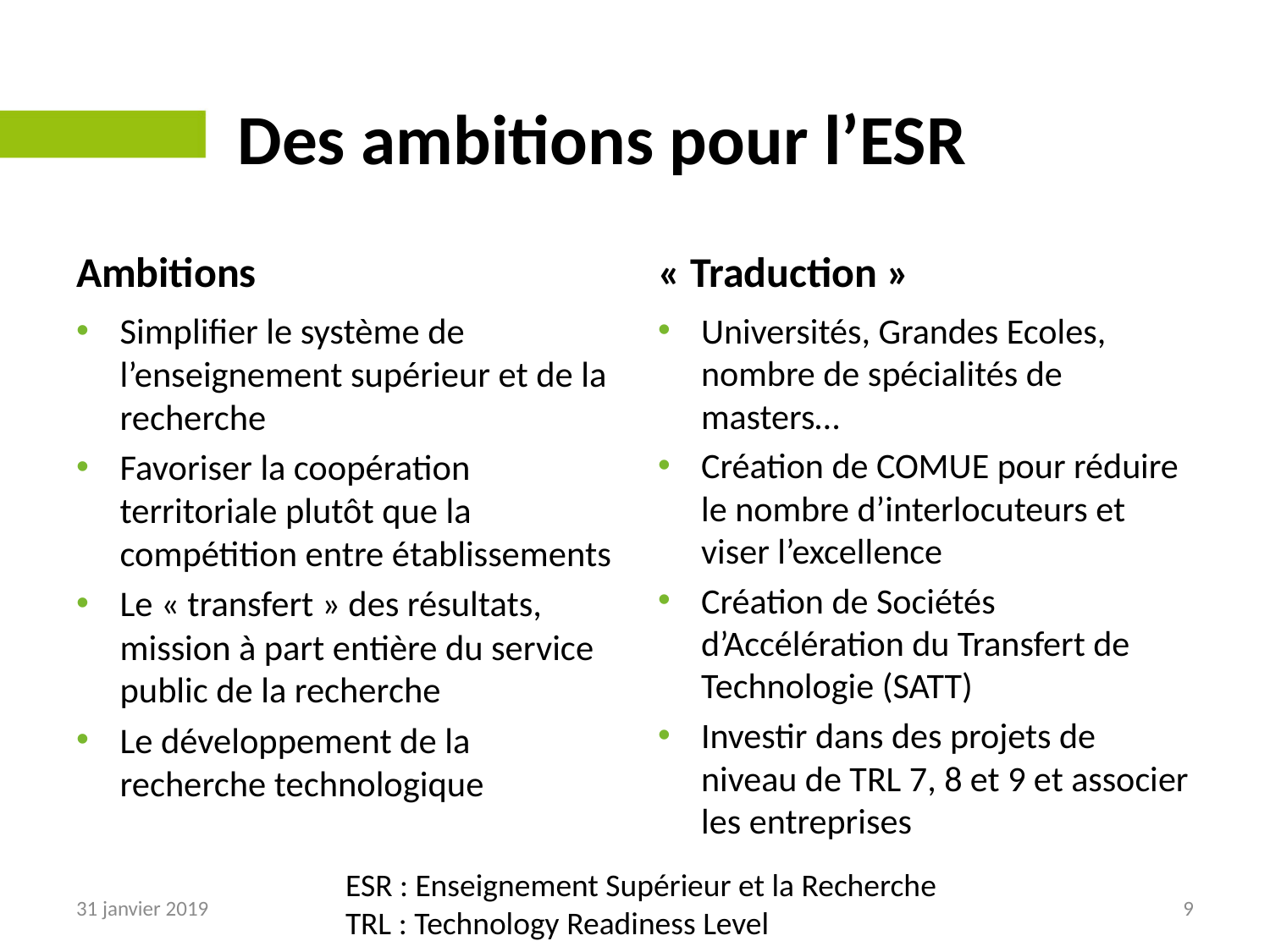

# Des ambitions pour l’ESR
Ambitions
« Traduction »
Simplifier le système de l’enseignement supérieur et de la recherche
Favoriser la coopération territoriale plutôt que la compétition entre établissements
Le « transfert » des résultats, mission à part entière du service public de la recherche
Le développement de la recherche technologique

Universités, Grandes Ecoles, nombre de spécialités de masters…
Création de COMUE pour réduire le nombre d’interlocuteurs et viser l’excellence
Création de Sociétés d’Accélération du Transfert de Technologie (SATT)
Investir dans des projets de niveau de TRL 7, 8 et 9 et associer les entreprises
ESR : Enseignement Supérieur et la Recherche
TRL : Technology Readiness Level
31 janvier 2019
9